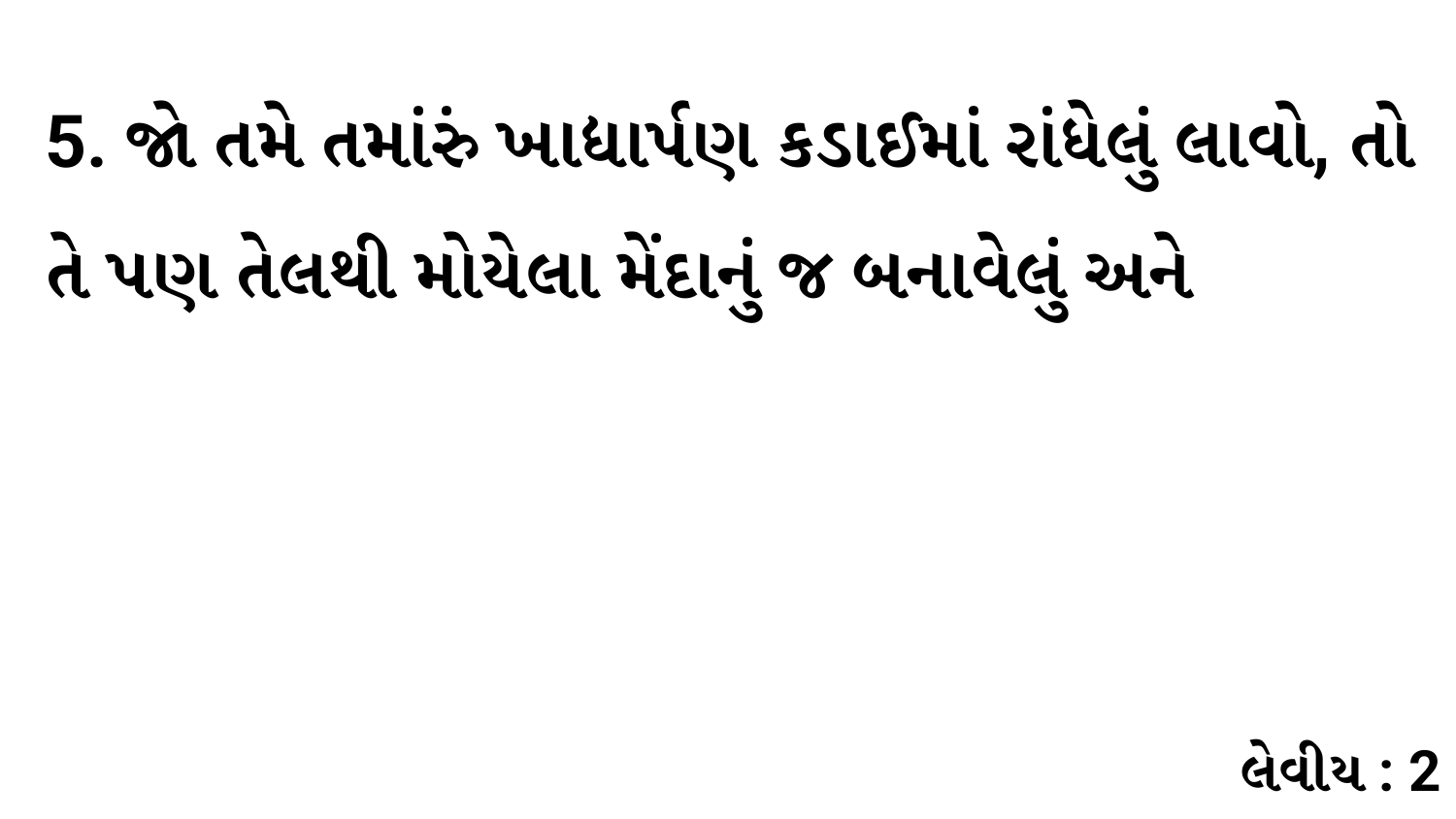

5. જો તમે તમાંરું ખાદ્યાર્પણ કડાઈમાં રાંધેલું લાવો, તો તે પણ તેલથી મોયેલા મેંદાનું જ બનાવેલું અને
લેવીય : 2